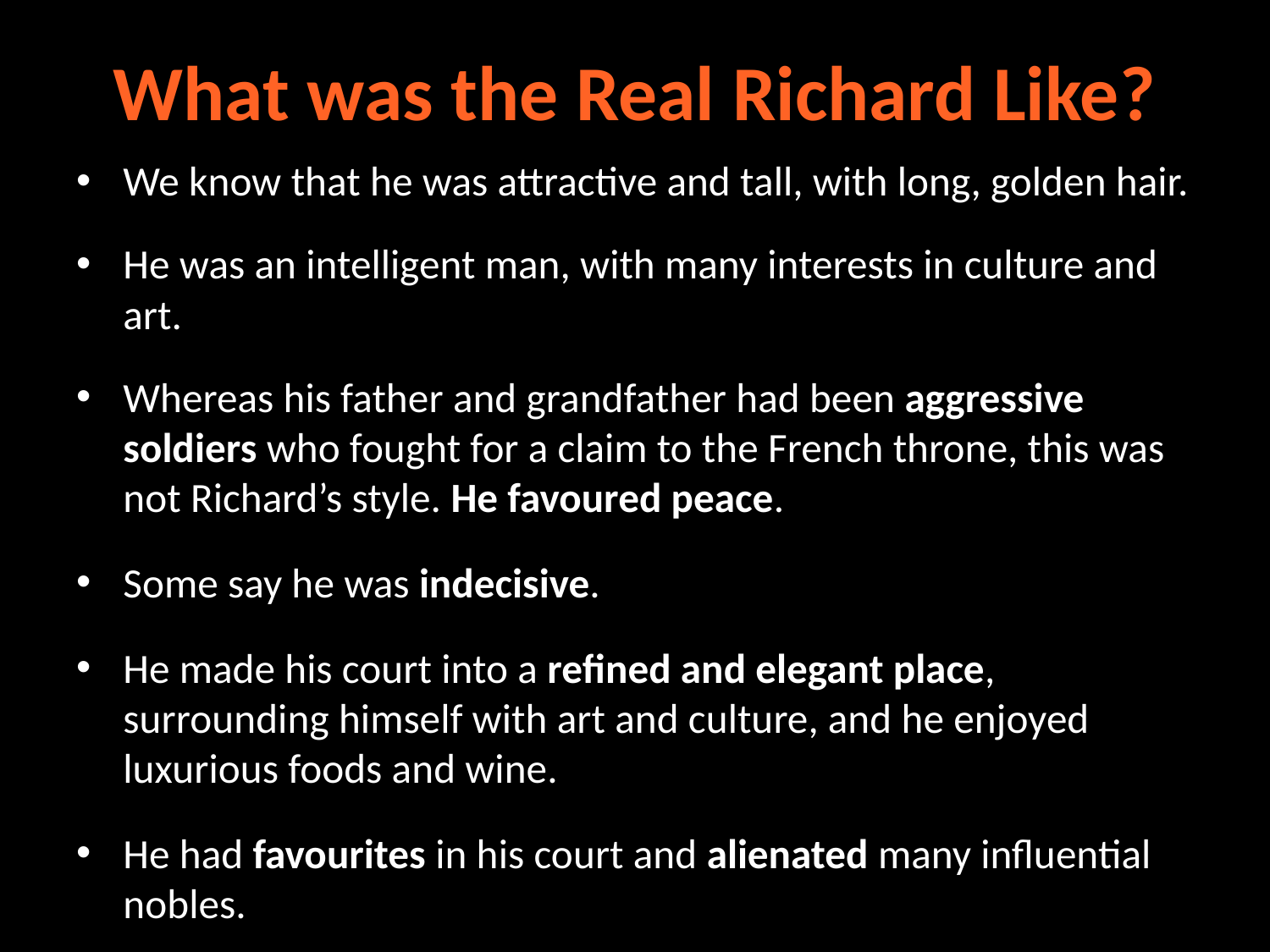

# What was the Real Richard Like?
We know that he was attractive and tall, with long, golden hair.

He was an intelligent man, with many interests in culture and art.

Whereas his father and grandfather had been aggressive soldiers who fought for a claim to the French throne, this was not Richard’s style. He favoured peace.

Some say he was indecisive.

He made his court into a refined and elegant place, surrounding himself with art and culture, and he enjoyed luxurious foods and wine.

He had favourites in his court and alienated many influential nobles.